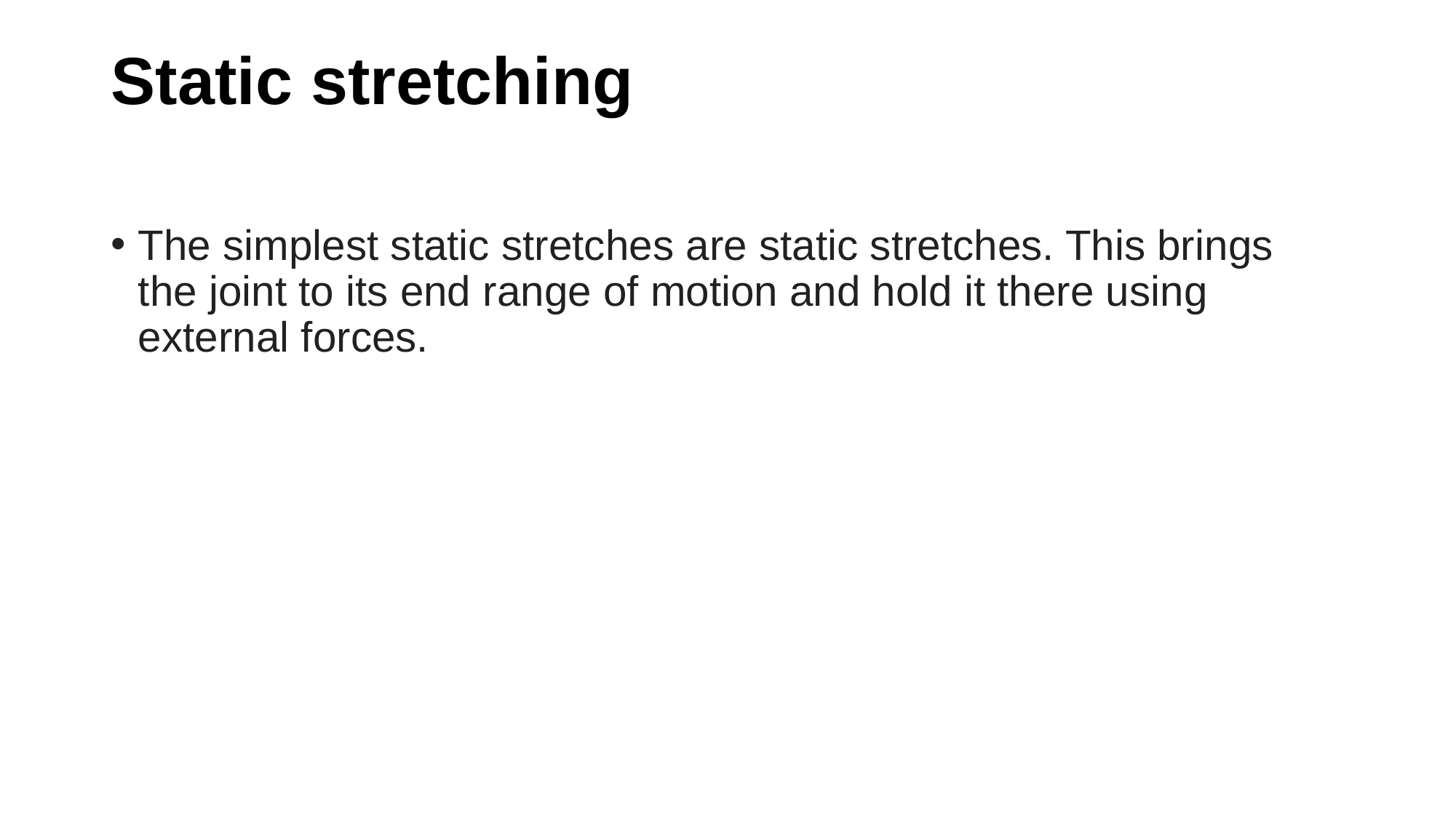

# Static stretching
The simplest static stretches are static stretches. This brings the joint to its end range of motion and hold it there using external forces.